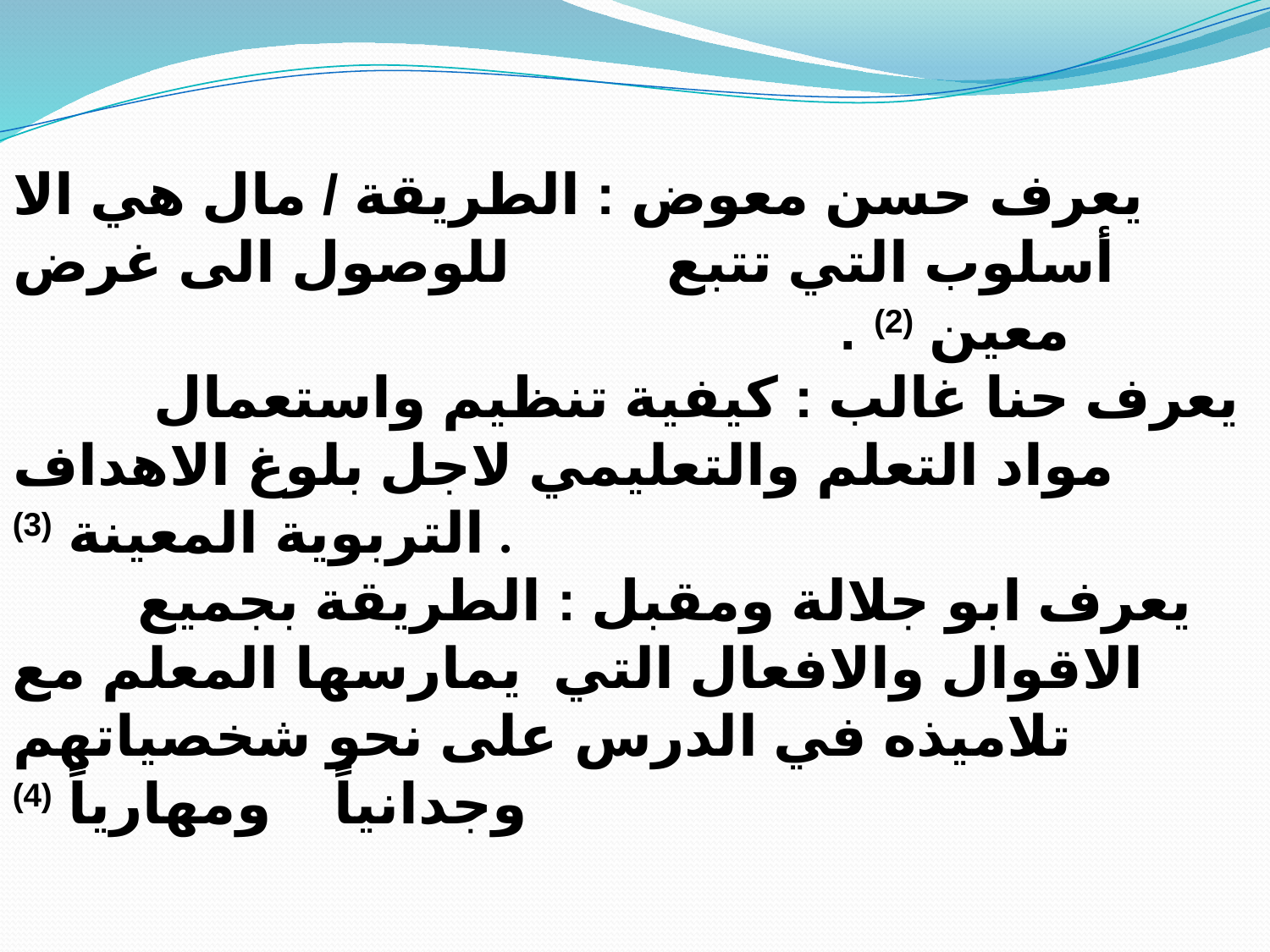

يعرف حسن معوض : الطريقة / مال هي الا أسلوب التي تتبع          للوصول الى غرض معين (2) .
         يعرف حنا غالب : كيفية تنظيم واستعمال مواد التعلم والتعليمي لاجل بلوغ الاهداف التربوية المعينة (3) .
        يعرف ابو جلالة ومقبل : الطريقة بجميع الاقوال والافعال التي  يمارسها المعلم مع تلاميذه في الدرس على نحو شخصياتهم وجدانياً    ومهارياً (4)